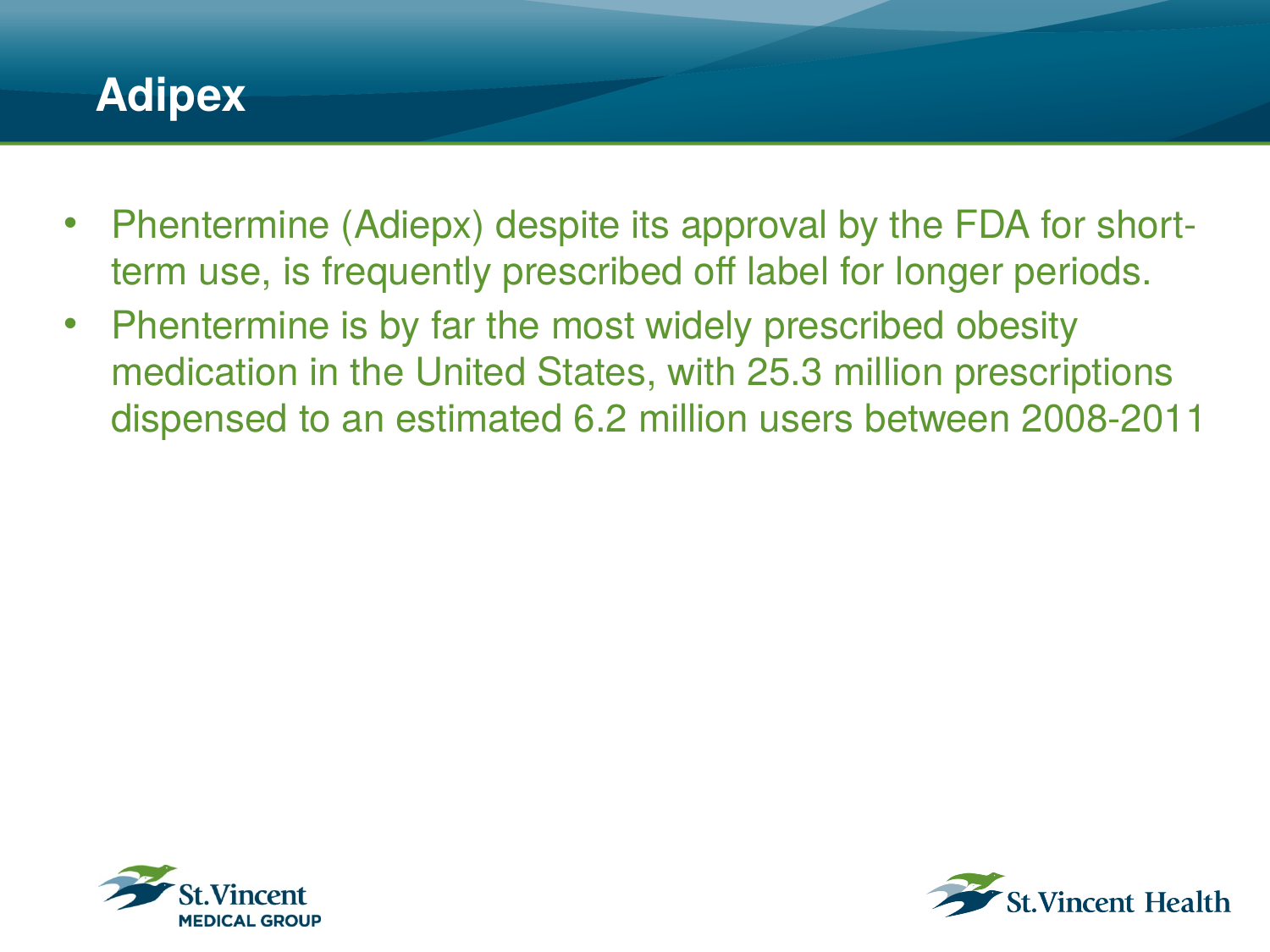

# Adipex
Phentermine (Adiepx) despite its approval by the FDA for short-term use, is frequently prescribed off label for longer periods.
Phentermine is by far the most widely prescribed obesity medication in the United States, with 25.3 million prescriptions dispensed to an estimated 6.2 million users between 2008-2011